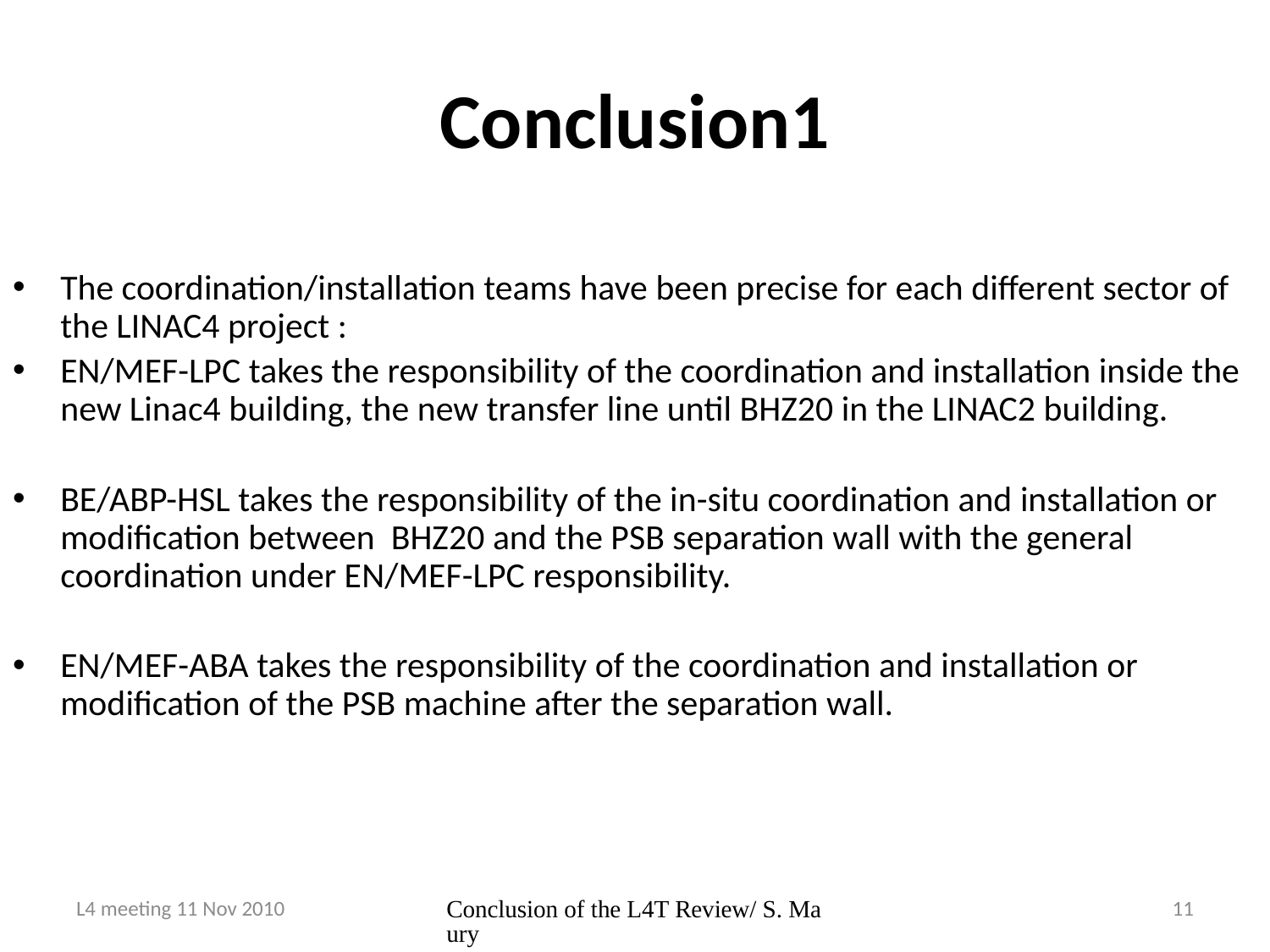

# Conclusion1

The coordination/installation teams have been precise for each different sector of the LINAC4 project :
EN/MEF-LPC takes the responsibility of the coordination and installation inside the new Linac4 building, the new transfer line until BHZ20 in the LINAC2 building.

BE/ABP-HSL takes the responsibility of the in-situ coordination and installation or modification between  BHZ20 and the PSB separation wall with the general coordination under EN/MEF-LPC responsibility.

EN/MEF-ABA takes the responsibility of the coordination and installation or modification of the PSB machine after the separation wall.

L4 meeting 11 Nov 2010
Conclusion of the L4T Review/ S. Maury
11